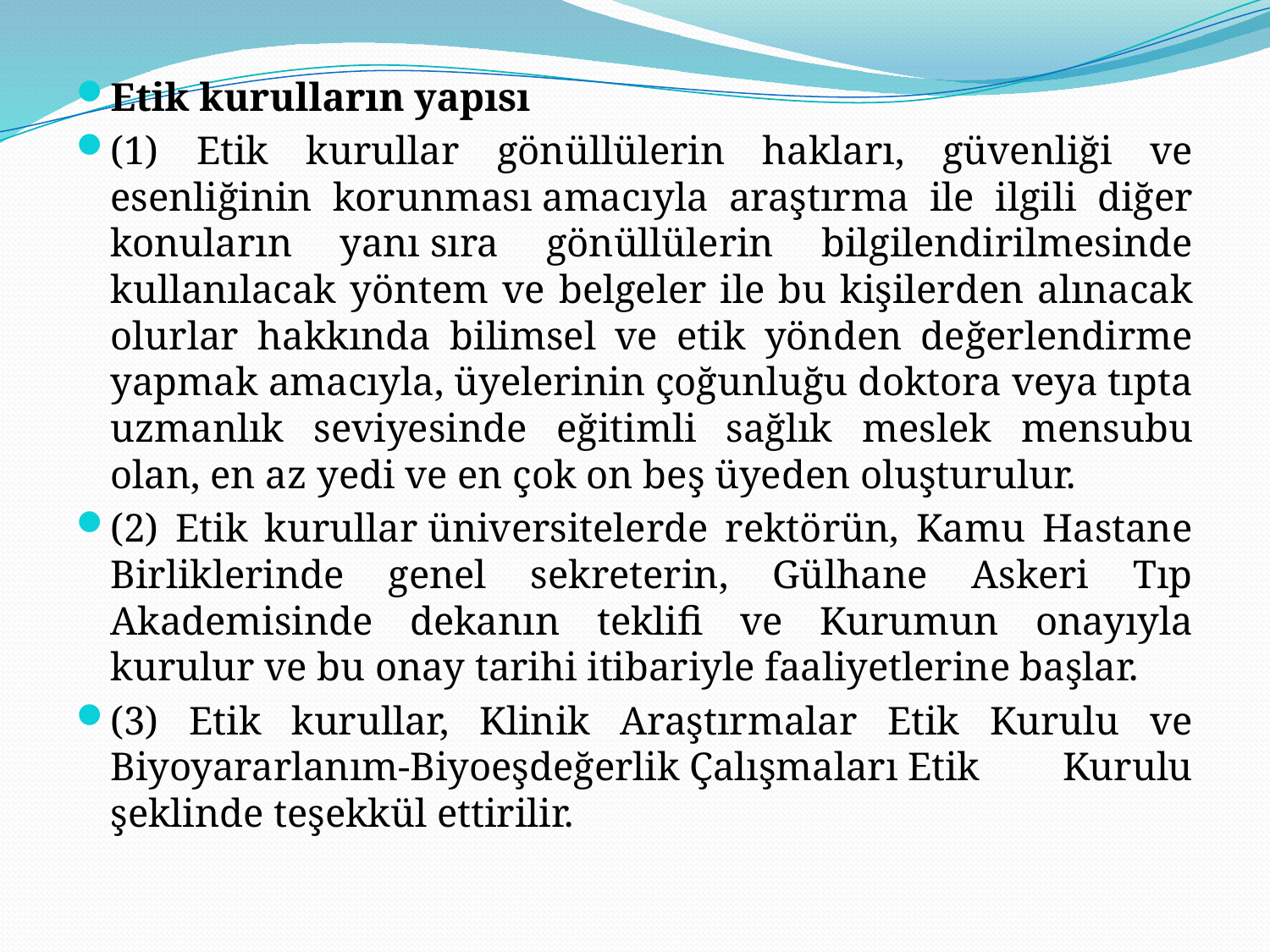

Etik kurulların yapısı
(1) Etik kurullar gönüllülerin hakları, güvenliği ve esenliğinin korunması amacıyla araştırma ile ilgili diğer konuların yanı sıra gönüllülerin bilgilendirilmesinde kullanılacak yöntem ve belgeler ile bu kişilerden alınacak olurlar hakkında bilimsel ve etik yönden değerlendirme yapmak amacıyla, üyelerinin çoğunluğu doktora veya tıpta uzmanlık seviyesinde eğitimli sağlık meslek mensubu olan, en az yedi ve en çok on beş üyeden oluşturulur.
(2) Etik kurullar üniversitelerde rektörün, Kamu Hastane Birliklerinde genel sekreterin, Gülhane Askeri Tıp Akademisinde dekanın teklifi ve Kurumun onayıyla kurulur ve bu onay tarihi itibariyle faaliyetlerine başlar.
(3) Etik kurullar, Klinik Araştırmalar Etik Kurulu ve Biyoyararlanım-Biyoeşdeğerlik Çalışmaları Etik Kurulu şeklinde teşekkül ettirilir.